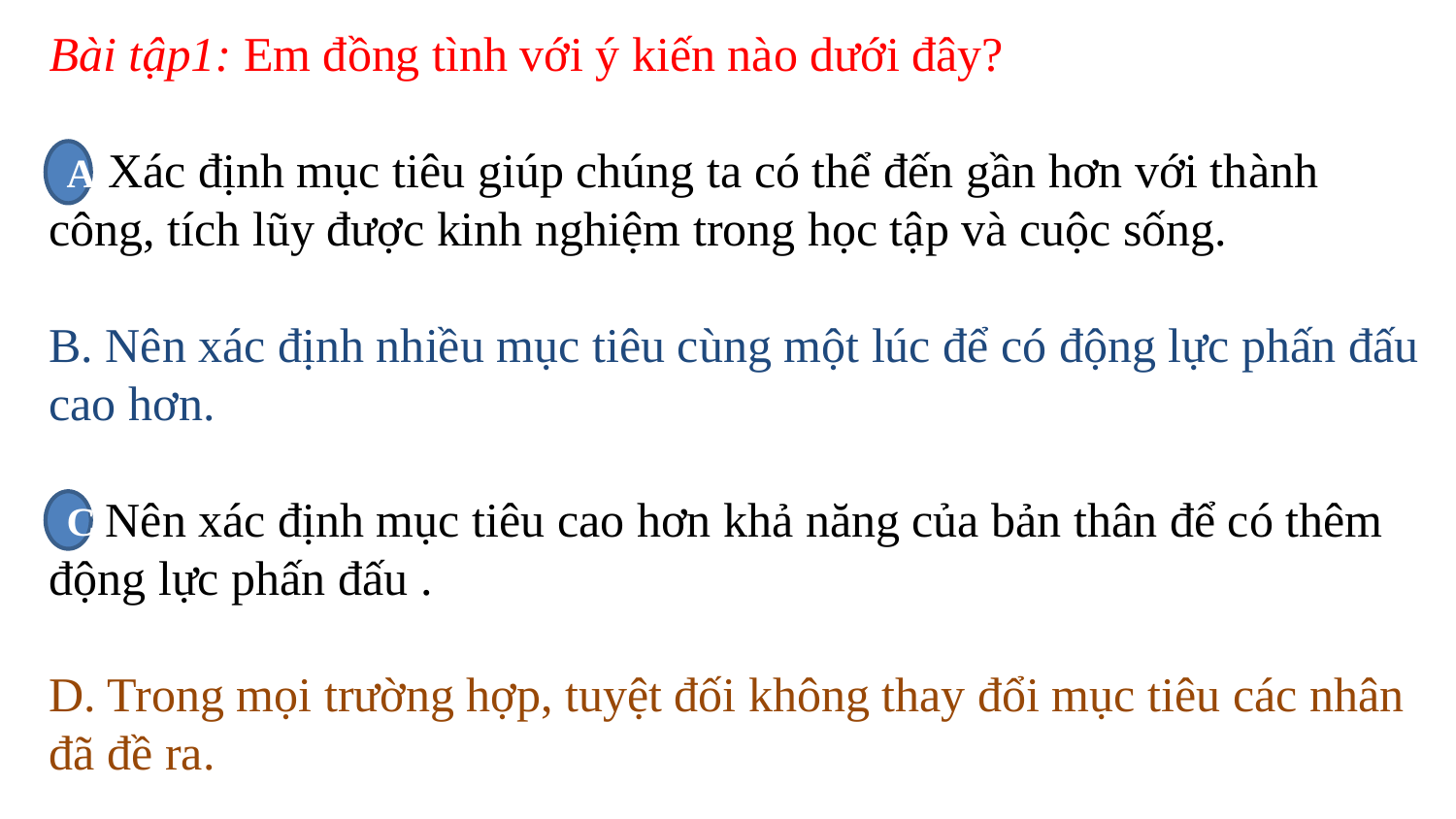

Bài tập1: Em đồng tình với ý kiến nào dưới đây?

A. Xác định mục tiêu giúp chúng ta có thể đến gần hơn với thành công, tích lũy được kinh nghiệm trong học tập và cuộc sống.

B. Nên xác định nhiều mục tiêu cùng một lúc để có động lực phấn đấu cao hơn.

C. Nên xác định mục tiêu cao hơn khả năng của bản thân để có thêm động lực phấn đấu .

D. Trong mọi trường hợp, tuyệt đối không thay đổi mục tiêu các nhân đã đề ra.
A
C